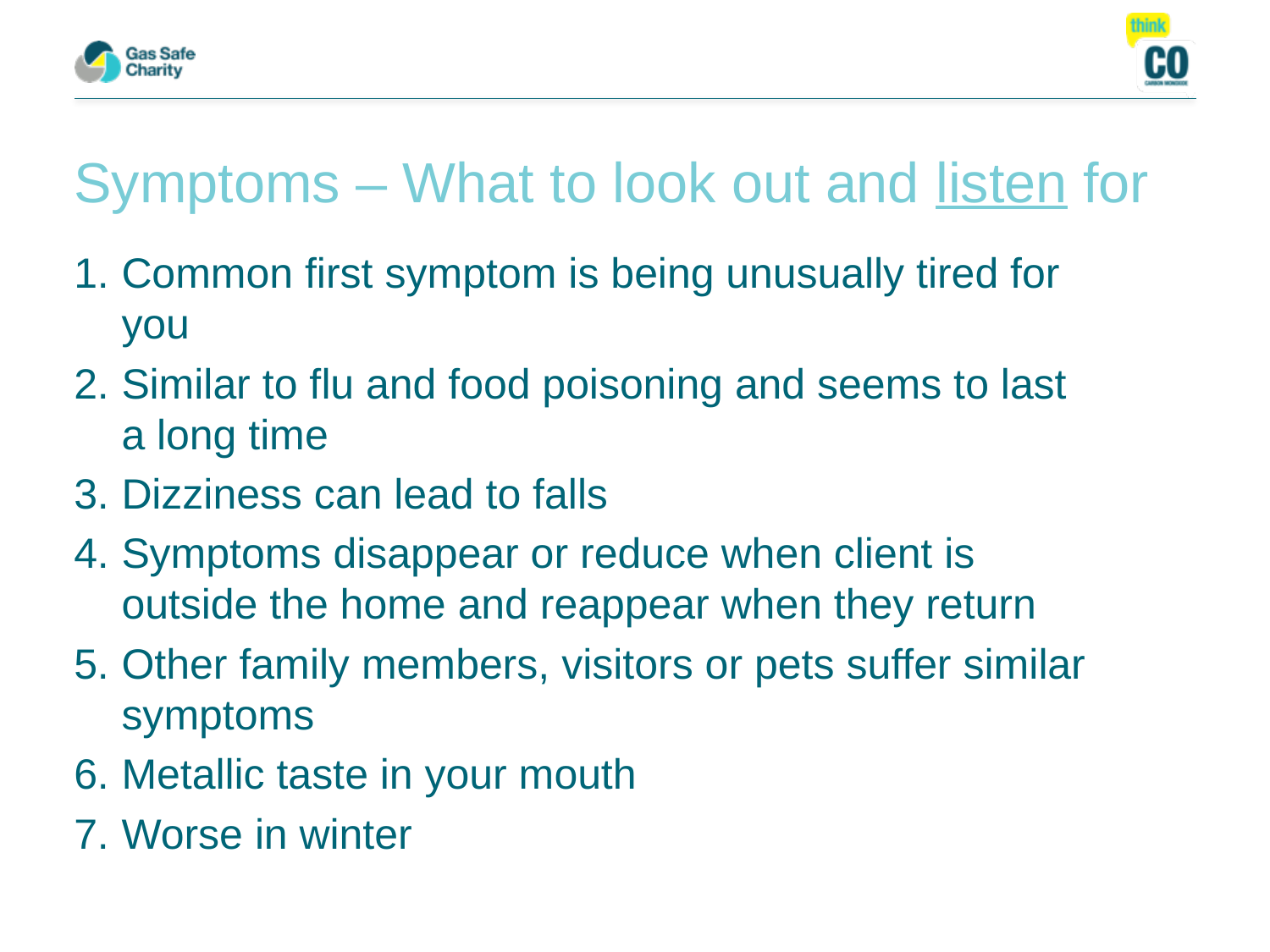

Symptoms – What to look out and listen for
Common first symptom is being unusually tired for you
Similar to flu and food poisoning and seems to last a long time
Dizziness can lead to falls
Symptoms disappear or reduce when client is outside the home and reappear when they return
Other family members, visitors or pets suffer similar symptoms
Metallic taste in your mouth
Worse in winter